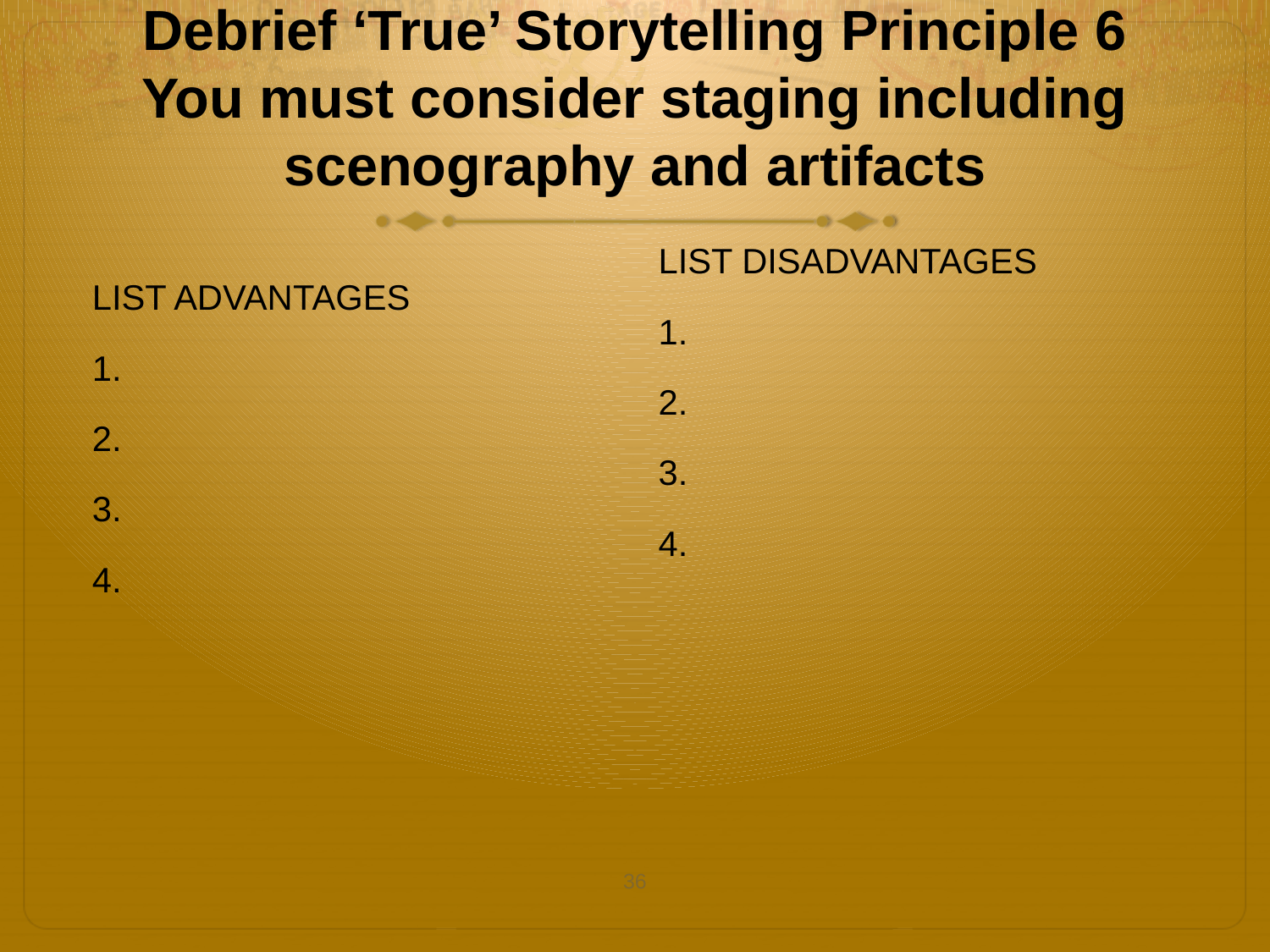

# Debrief ‘True’ Storytelling Principle 6 You must consider staging including scenography and artifacts
LIST DISADVANTAGES
1.
2.
3.
4.
LIST ADVANTAGES
1.
2.
3.
4.
36